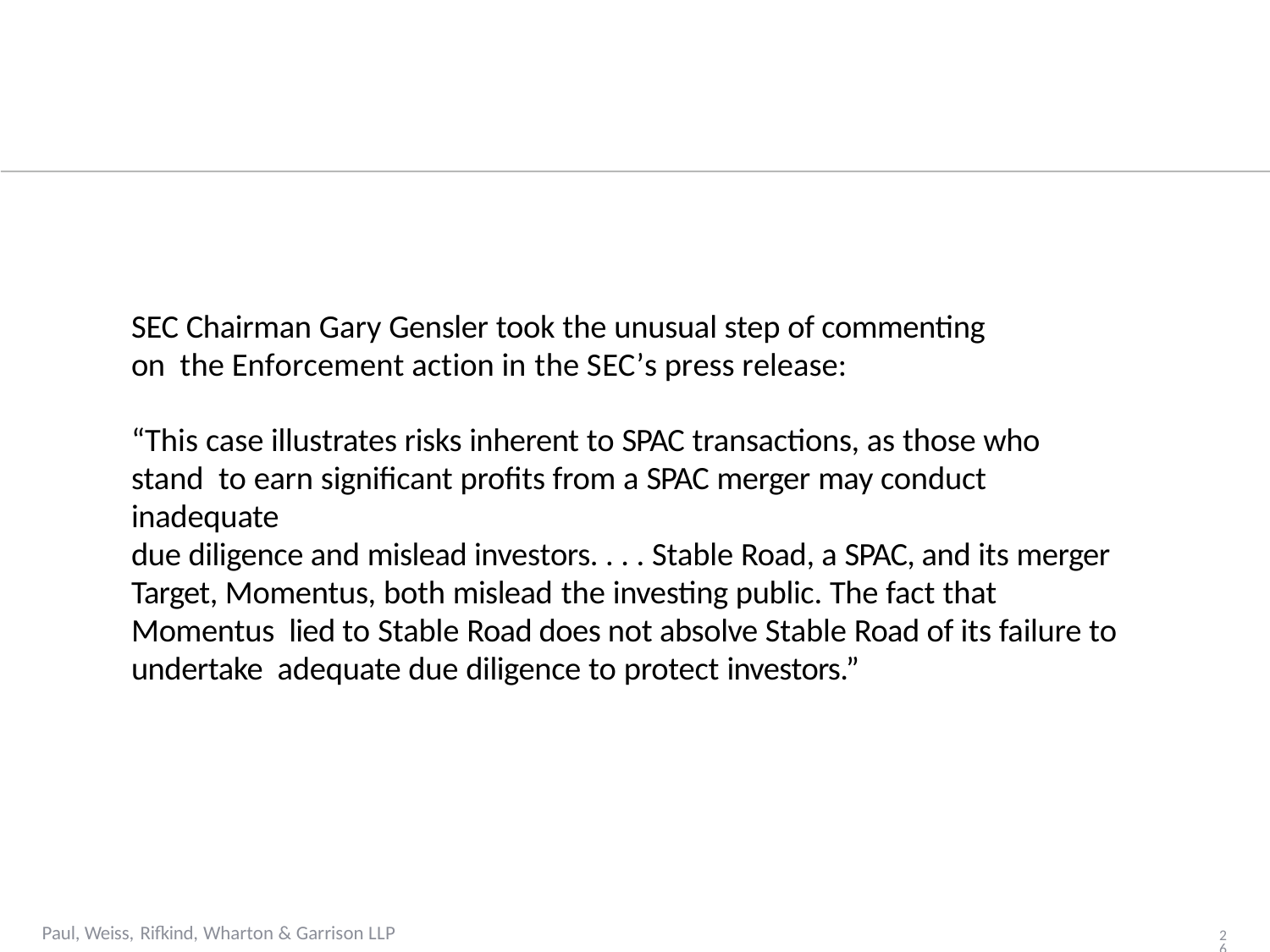

SEC Chairman Gary Gensler took the unusual step of commenting on  the Enforcement action in the SEC’s press release:

“This case illustrates risks inherent to SPAC transactions, as those who stand  to earn significant profits from a SPAC merger may conduct inadequate
due diligence and mislead investors. . . . Stable Road, a SPAC, and its merger  Target, Momentus, both mislead the investing public. The fact that Momentus  lied to Stable Road does not absolve Stable Road of its failure to undertake  adequate due diligence to protect investors.”
Paul, Weiss, Rifkind, Wharton & Garrison LLP
26